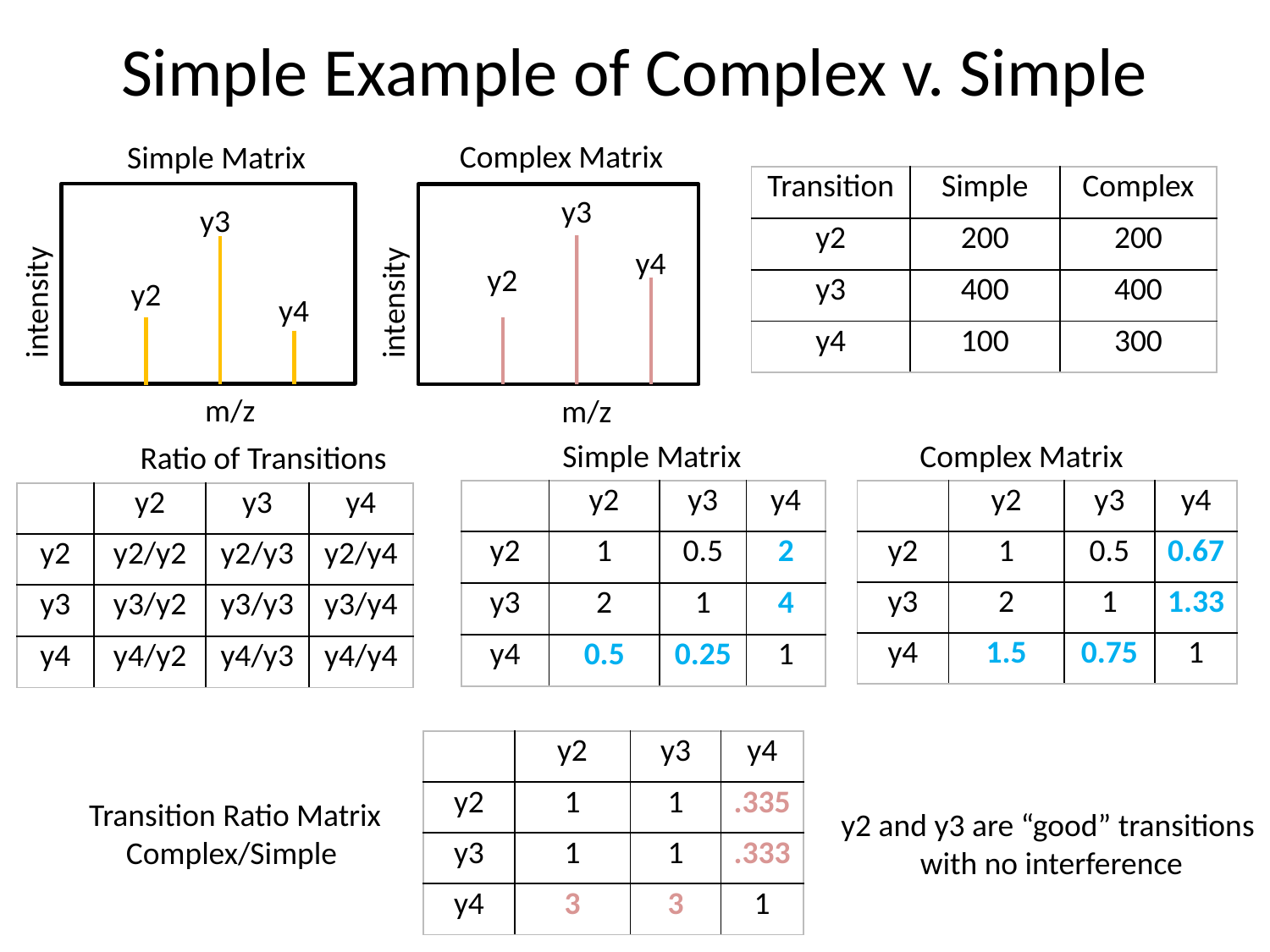

# Simple Example of Complex v. Simple
Complex Matrix
Simple Matrix
| Transition | Simple | Complex |
| --- | --- | --- |
| y2 | 200 | 200 |
| y3 | 400 | 400 |
| y4 | 100 | 300 |

y3
y3
y4
y2
y2
intensity
intensity
y4
m/z
m/z
Complex Matrix
Simple Matrix
Ratio of Transitions
|  | y2 | y3 | y4 |
| --- | --- | --- | --- |
| y2 | 1 | 0.5 | 2 |
| y3 | 2 | 1 | 4 |
| y4 | 0.5 | 0.25 | 1 |
|  | y2 | y3 | y4 |
| --- | --- | --- | --- |
| y2 | 1 | 0.5 | 0.67 |
| y3 | 2 | 1 | 1.33 |
| y4 | 1.5 | 0.75 | 1 |
|  | y2 | y3 | y4 |
| --- | --- | --- | --- |
| y2 | y2/y2 | y2/y3 | y2/y4 |
| y3 | y3/y2 | y3/y3 | y3/y4 |
| y4 | y4/y2 | y4/y3 | y4/y4 |
|  | y2 | y3 | y4 |
| --- | --- | --- | --- |
| y2 | 1 | 1 | .335 |
| y3 | 1 | 1 | .333 |
| y4 | 3 | 3 | 1 |
Transition Ratio Matrix
Complex/Simple
y2 and y3 are “good” transitions
with no interference